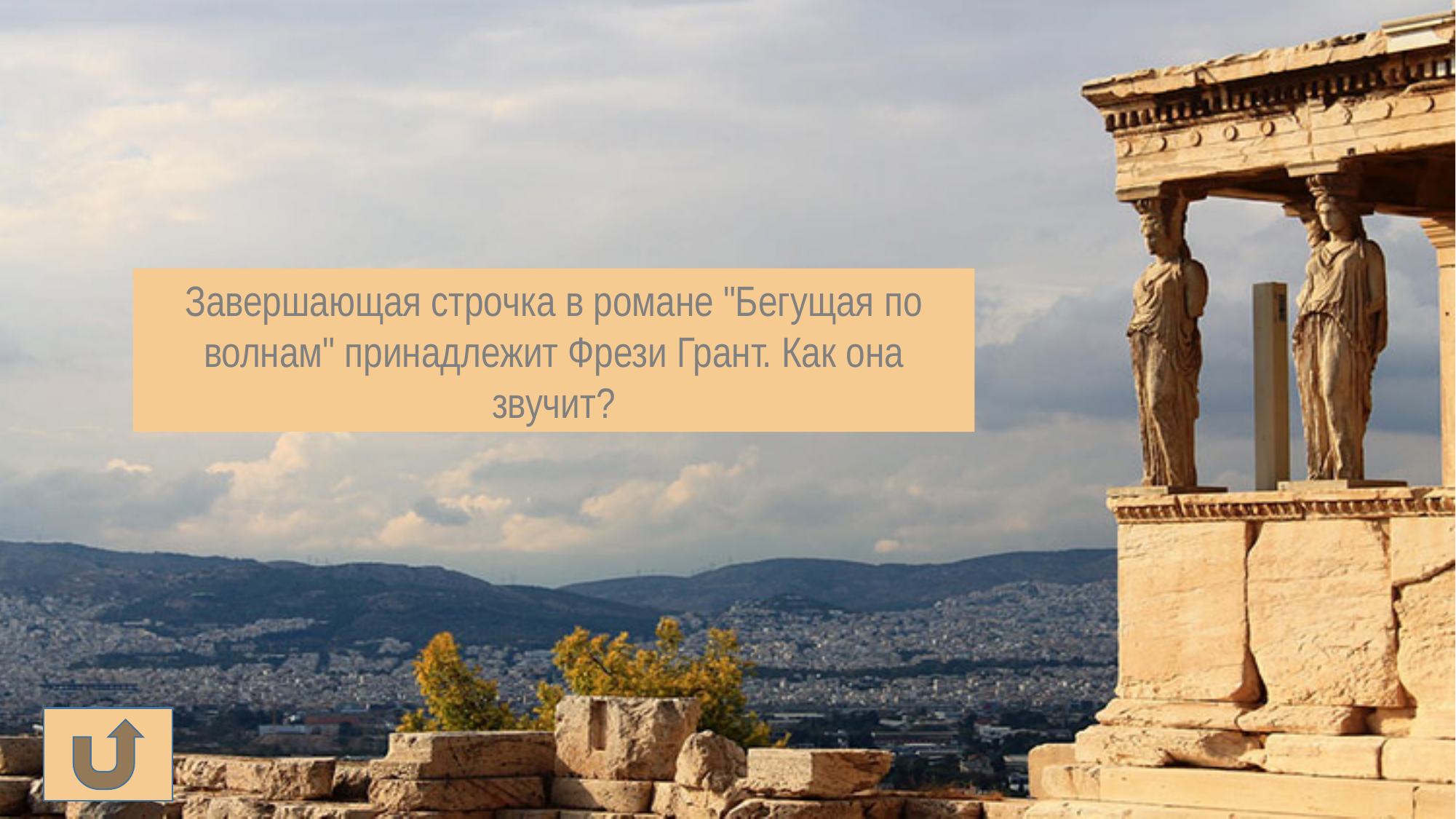

Завершающая строчка в романе "Бегущая по волнам" принадлежит Фрези Грант. Как она звучит?